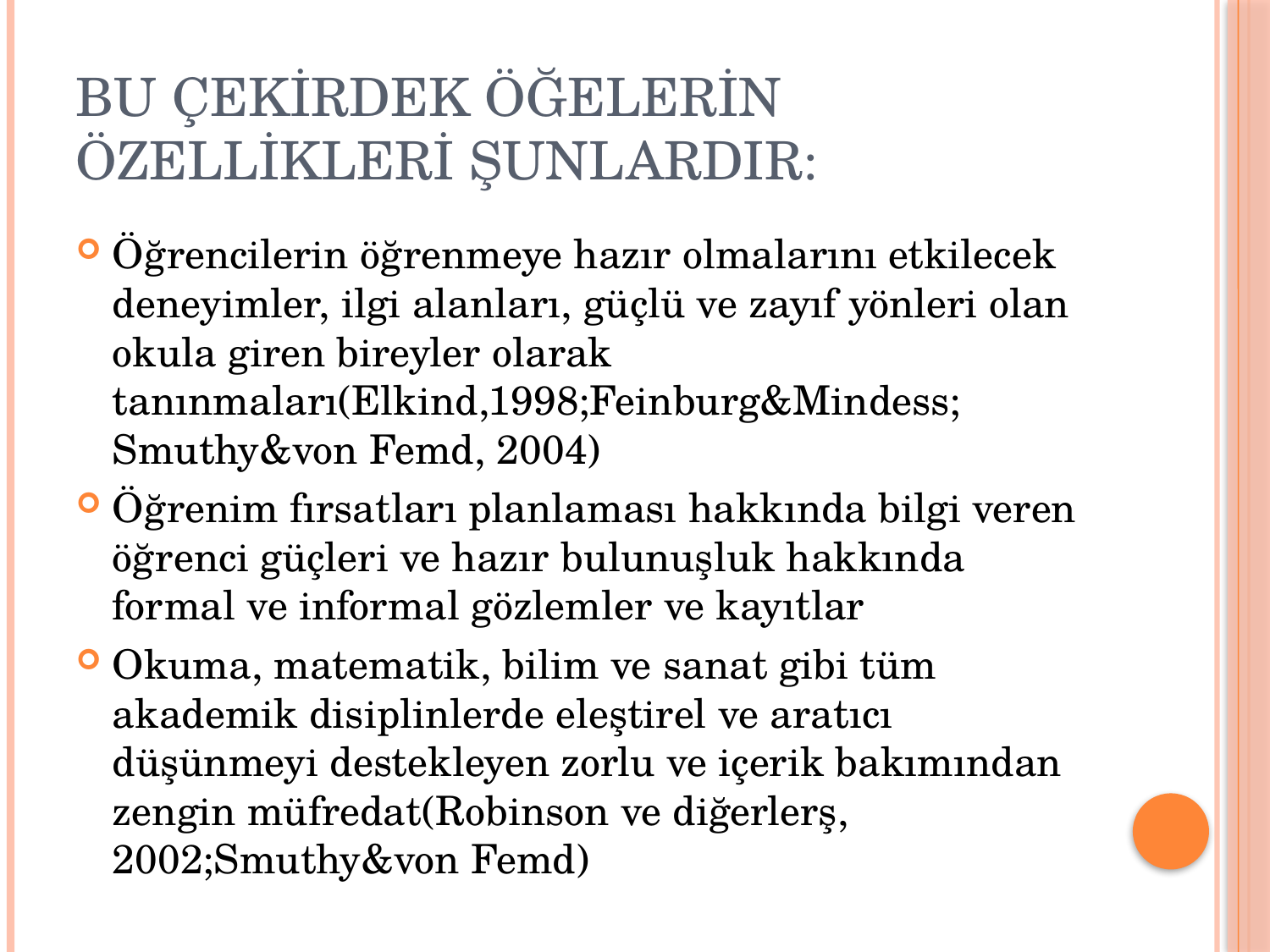

# Bu çekirdek öğelerin özellikleri şunlardır:
Öğrencilerin öğrenmeye hazır olmalarını etkilecek deneyimler, ilgi alanları, güçlü ve zayıf yönleri olan okula giren bireyler olarak tanınmaları(Elkind,1998;Feinburg&Mindess; Smuthy&von Femd, 2004)
Öğrenim fırsatları planlaması hakkında bilgi veren öğrenci güçleri ve hazır bulunuşluk hakkında formal ve informal gözlemler ve kayıtlar
Okuma, matematik, bilim ve sanat gibi tüm akademik disiplinlerde eleştirel ve aratıcı düşünmeyi destekleyen zorlu ve içerik bakımından zengin müfredat(Robinson ve diğerlerş, 2002;Smuthy&von Femd)